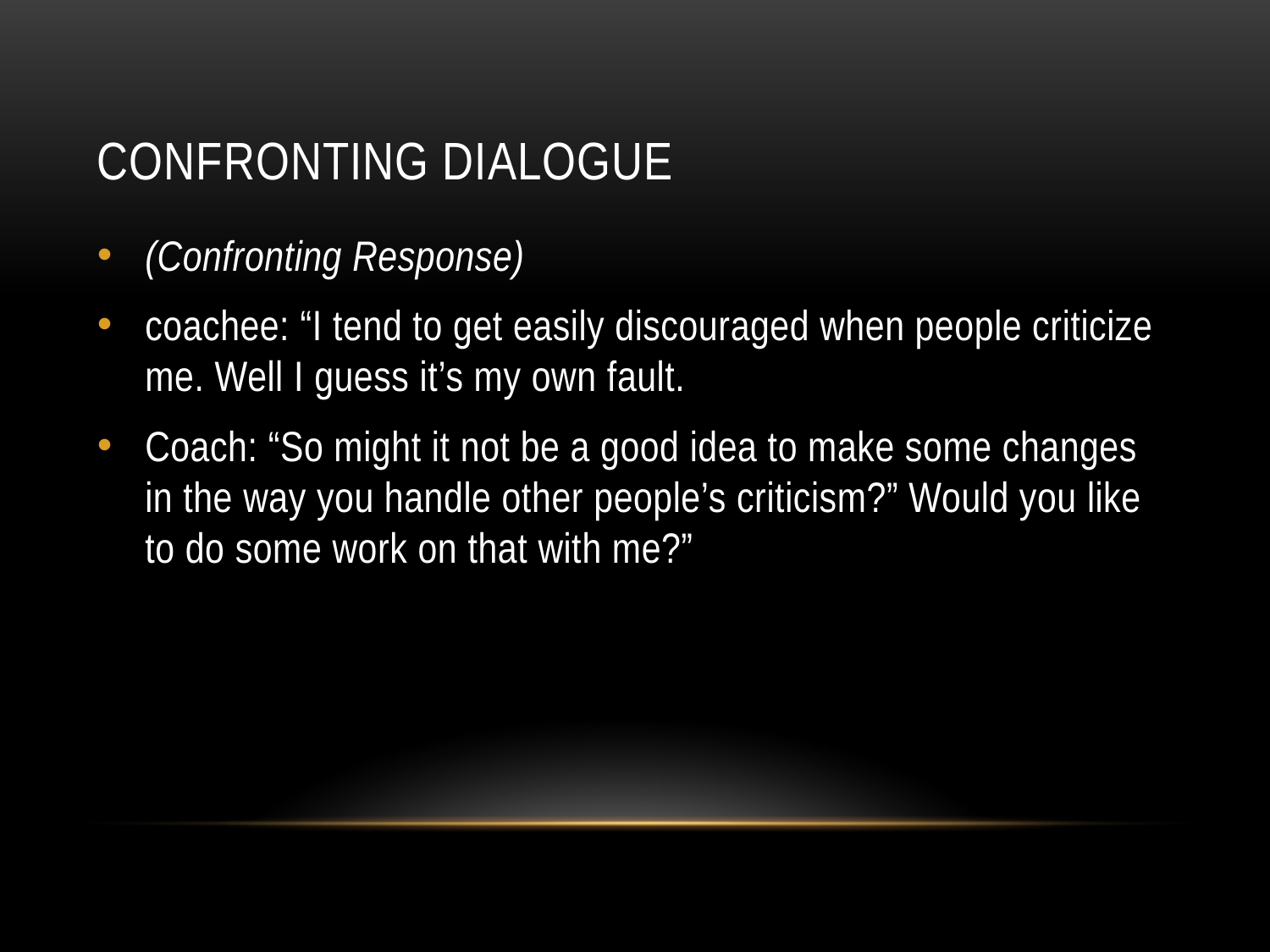

# Confronting Dialogue
(Confronting Response)
coachee: “I tend to get easily discouraged when people criticize me. Well I guess it’s my own fault.
Coach: “So might it not be a good idea to make some changes in the way you handle other people’s criticism?” Would you like to do some work on that with me?”